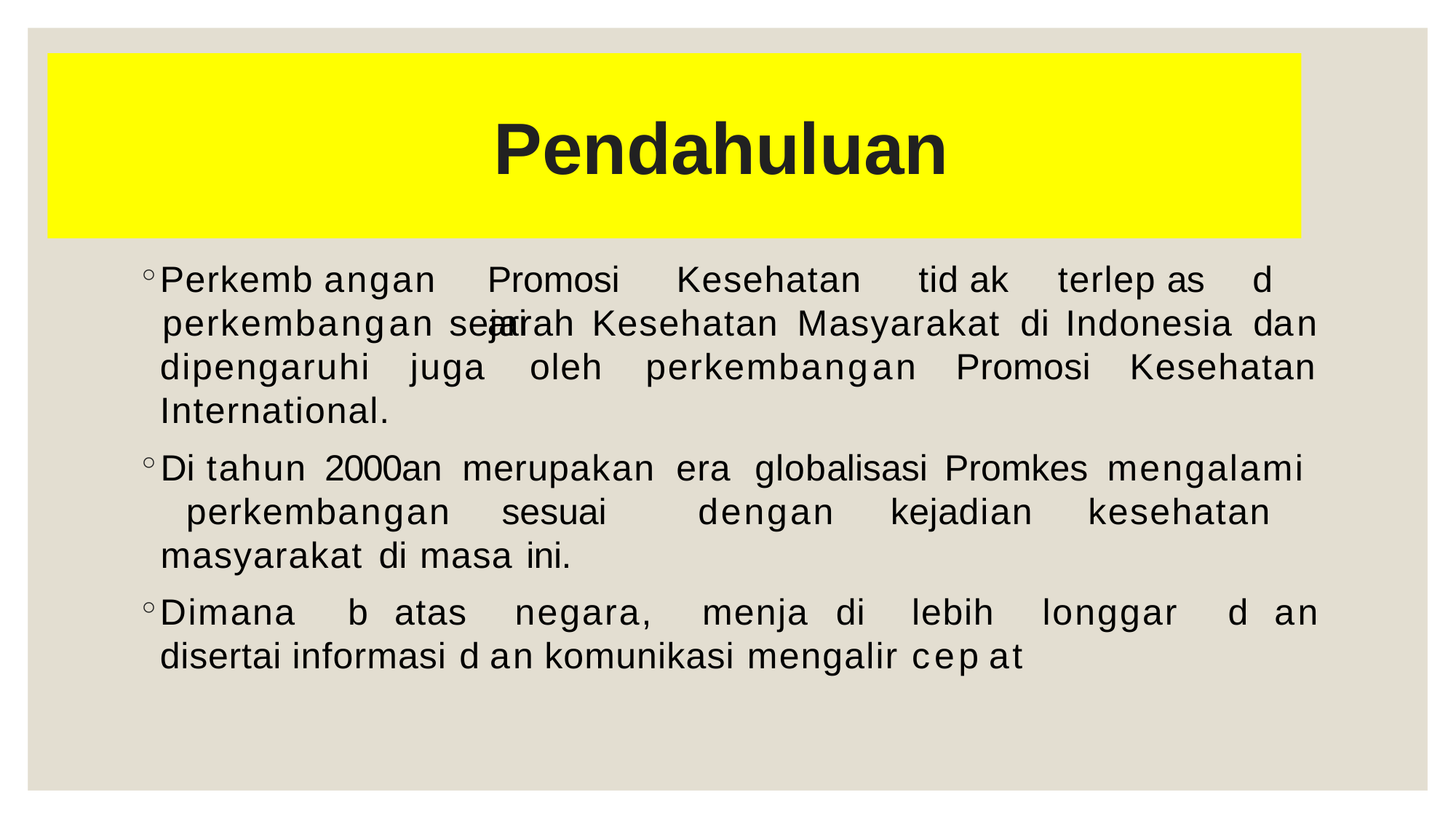

# Pendahuluan
Perkemb angan
Promosi	Kesehatan	tid ak	terlep as	d ari
perkembangan sejarah Kesehatan Masyarakat di Indonesia dan dipengaruhi juga oleh perkembangan Promosi Kesehatan International.
Di tahun 2000an merupakan era  globalisasi Promkes mengalami 	perkembangan sesuai  dengan kejadian kesehatan  masyarakat 	di masa ini.
Dimana b atas negara, menja di lebih longgar d an disertai informasi d an komunikasi mengalir cep at